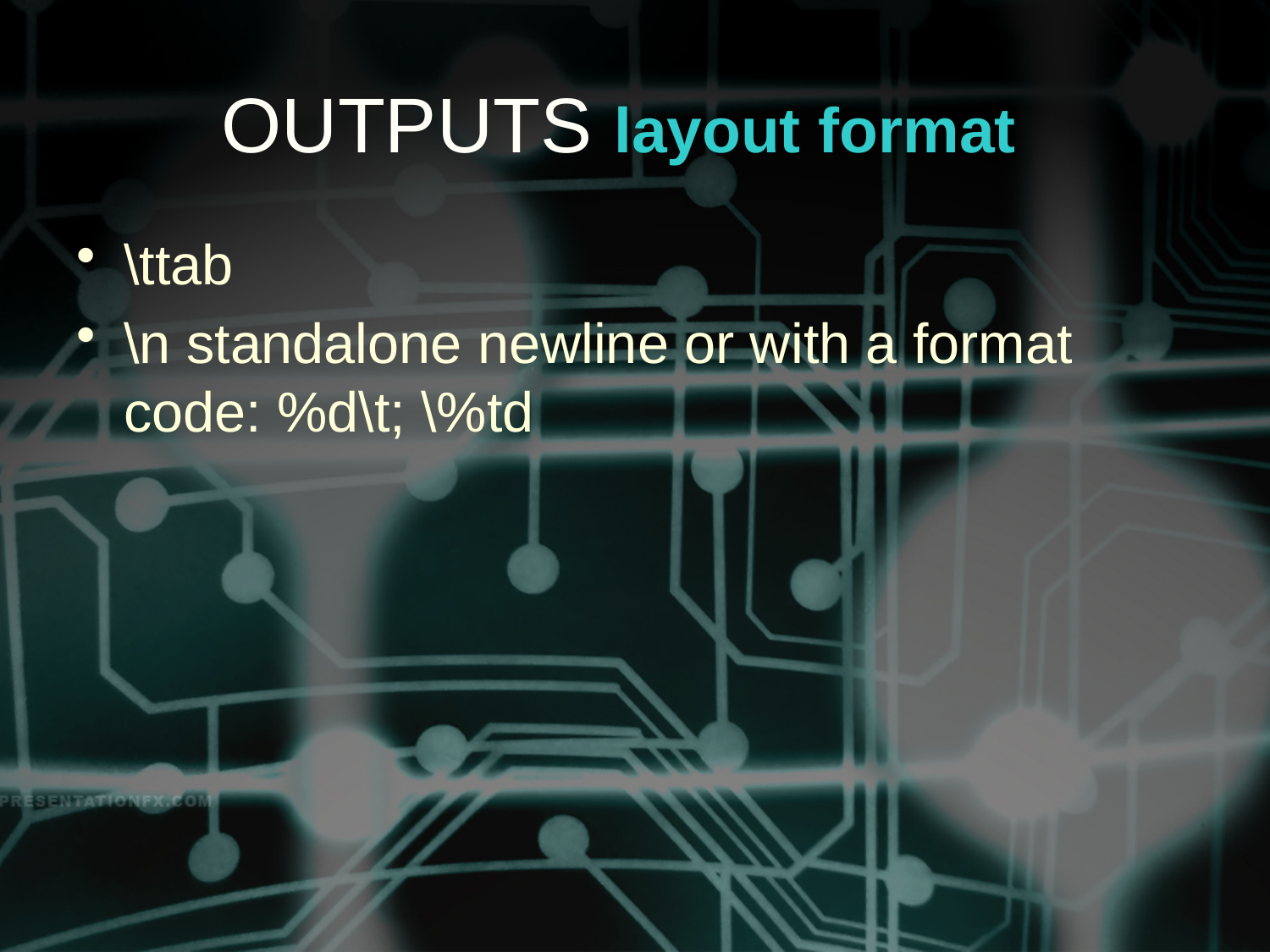

# OUTPUTS layout format
\ttab
\n standalone newline or with a format code: %d\t; \%td